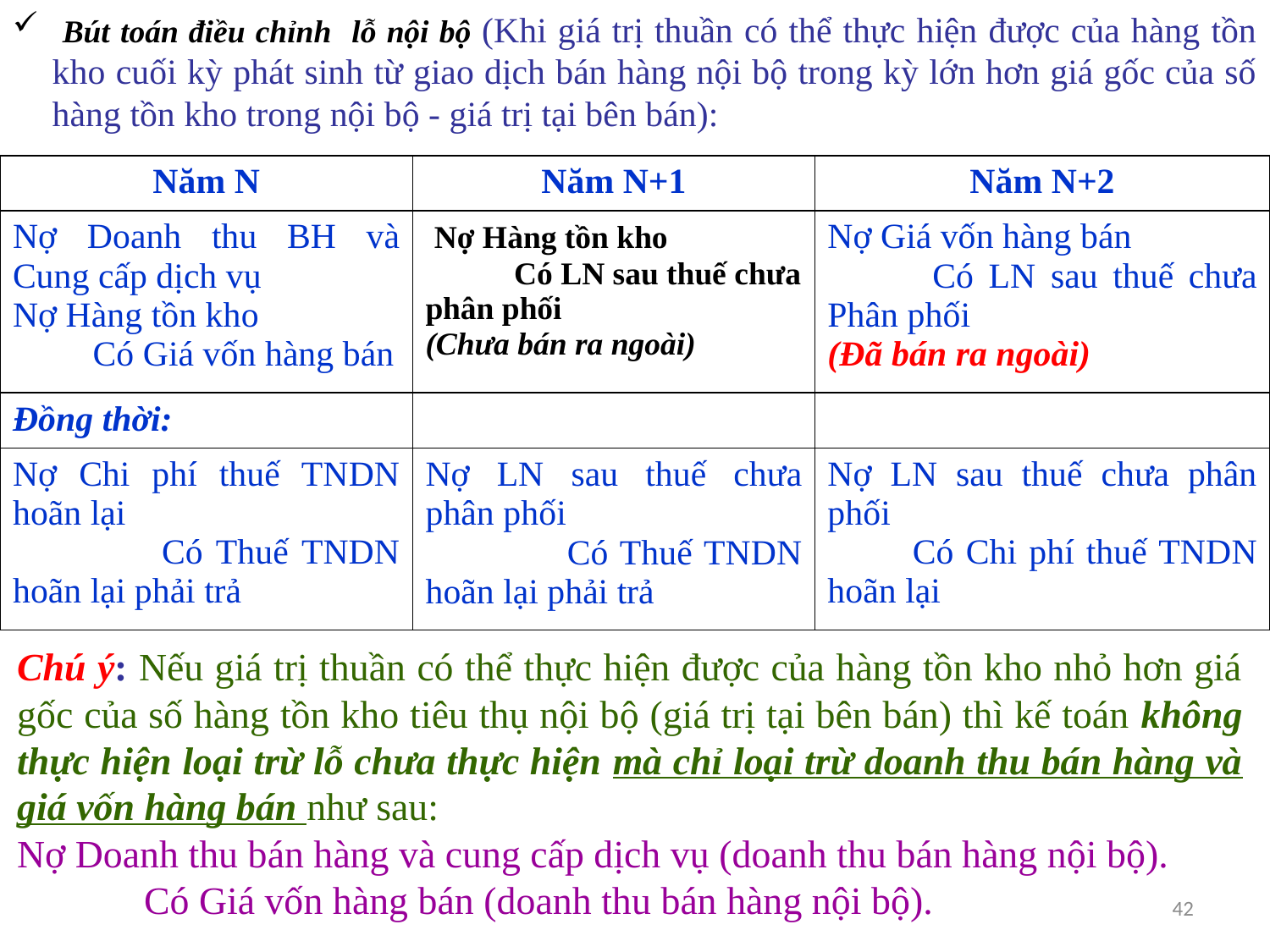

Bút toán điều chỉnh  lỗ nội bộ (Khi giá trị thuần có thể thực hiện được của hàng tồn kho cuối kỳ phát sinh từ giao dịch bán hàng nội bộ trong kỳ lớn hơn giá gốc của số hàng tồn kho trong nội bộ - giá trị tại bên bán):
| Năm N | Năm N+1 | Năm N+2 |
| --- | --- | --- |
| Nợ Doanh thu BH và Cung cấp dịch vụ Nợ Hàng tồn kho Có Giá vốn hàng bán | Nợ Hàng tồn kho Có LN sau thuế chưa phân phối (Chưa bán ra ngoài) | Nợ Giá vốn hàng bán Có LN sau thuế chưa Phân phối (Đã bán ra ngoài) |
| Đồng thời: |  |  |
| Nợ Chi phí thuế TNDN hoãn lại Có Thuế TNDN hoãn lại phải trả | Nợ LN sau thuế chư­a phân phối Có Thuế TNDN hoãn lại phải trả | Nợ LN sau thuế chưa phân phối Có Chi phí thuế TNDN hoãn lại |
Chú ý: Nếu giá trị thuần có thể thực hiện được của hàng tồn kho nhỏ hơn giá gốc của số hàng tồn kho tiêu thụ nội bộ (giá trị tại bên bán) thì kế toán không thực hiện loại trừ lỗ chưa thực hiện mà chỉ loại trừ doanh thu bán hàng và giá vốn hàng bán như sau:
Nợ Doanh thu bán hàng và cung cấp dịch vụ (doanh thu bán hàng nội bộ).
	Có Giá vốn hàng bán (doanh thu bán hàng nội bộ).
42